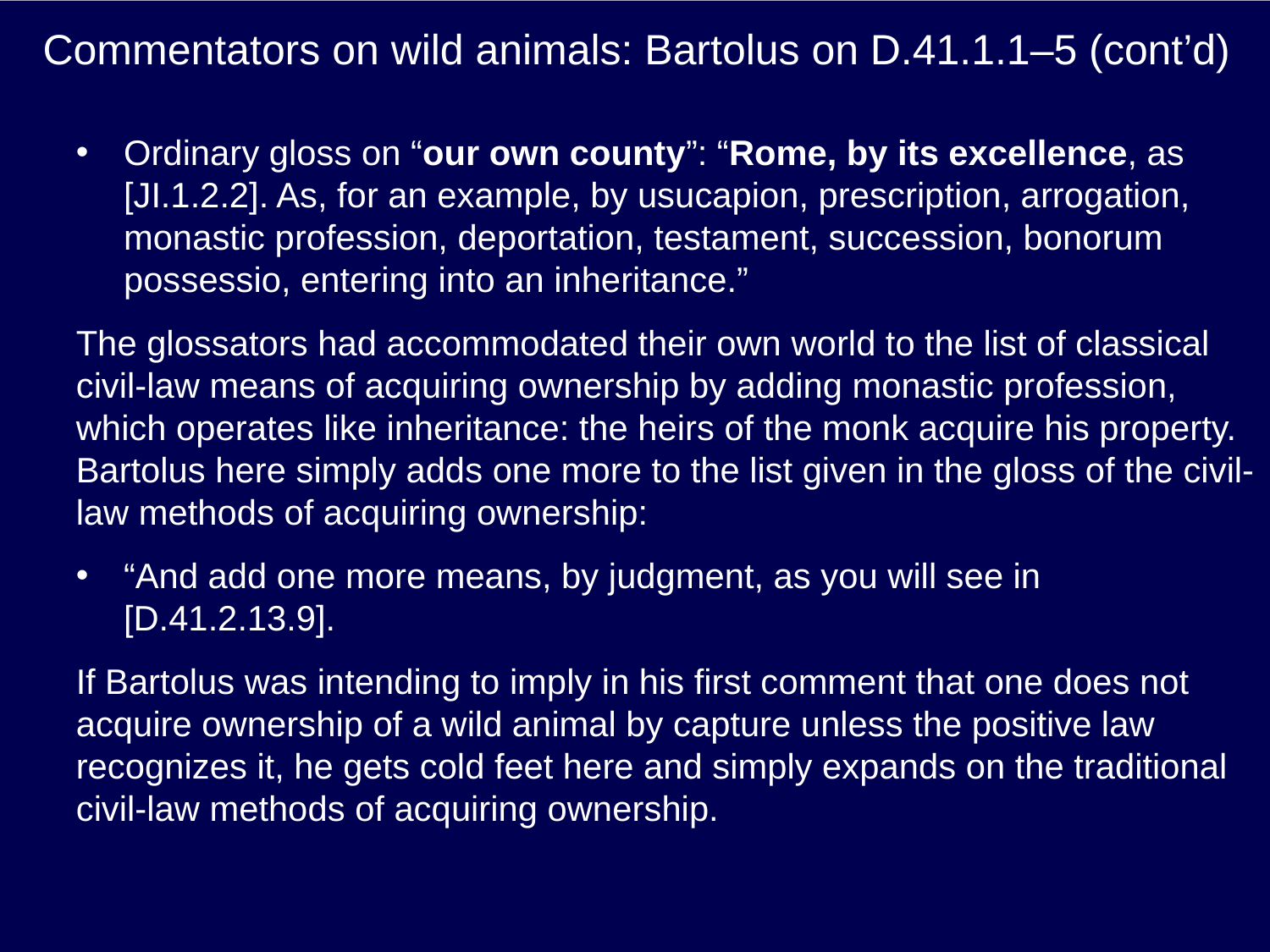

# Commentators on wild animals: Bartolus on D.41.1.1–5 (cont’d)

Ordinary gloss on “our own county”: “Rome, by its excellence, as [JI.1.2.2]. As, for an example, by usucapion, prescription, arrogation, monastic profession, deportation, testament, succession, bonorum possessio, entering into an inheritance.”

The glossators had accommodated their own world to the list of classical civil-law means of acquiring ownership by adding monastic profession, which operates like inheritance: the heirs of the monk acquire his property. Bartolus here simply adds one more to the list given in the gloss of the civil-law methods of acquiring ownership:

“And add one more means, by judgment, as you will see in [D.41.2.13.9].

If Bartolus was intending to imply in his first comment that one does not acquire ownership of a wild animal by capture unless the positive law recognizes it, he gets cold feet here and simply expands on the traditional civil-law methods of acquiring ownership.